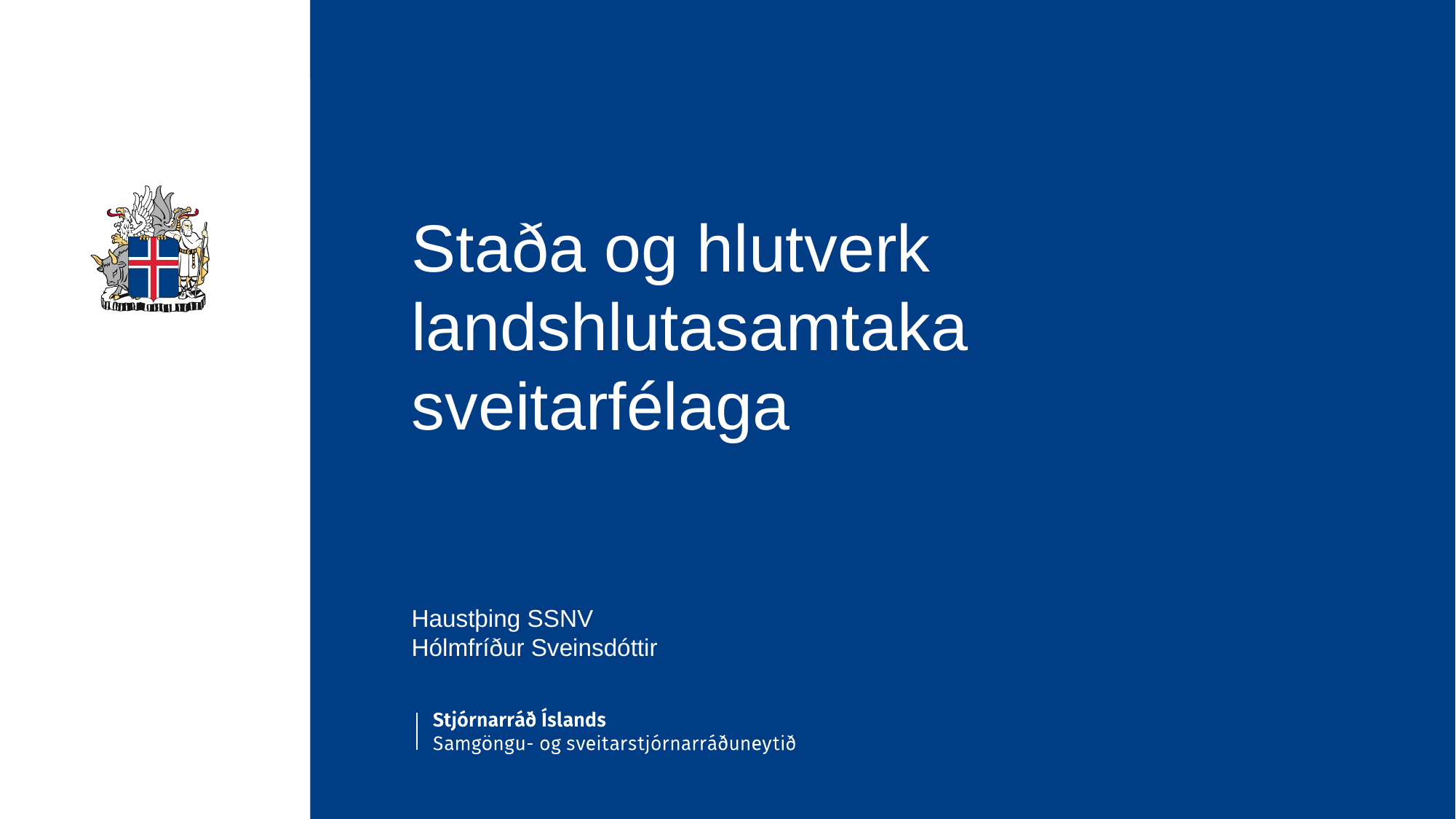

22. október 2021
# Staða og hlutverk landshlutasamtaka sveitarfélaga Haustþing SSNV Hólmfríður Sveinsdóttir